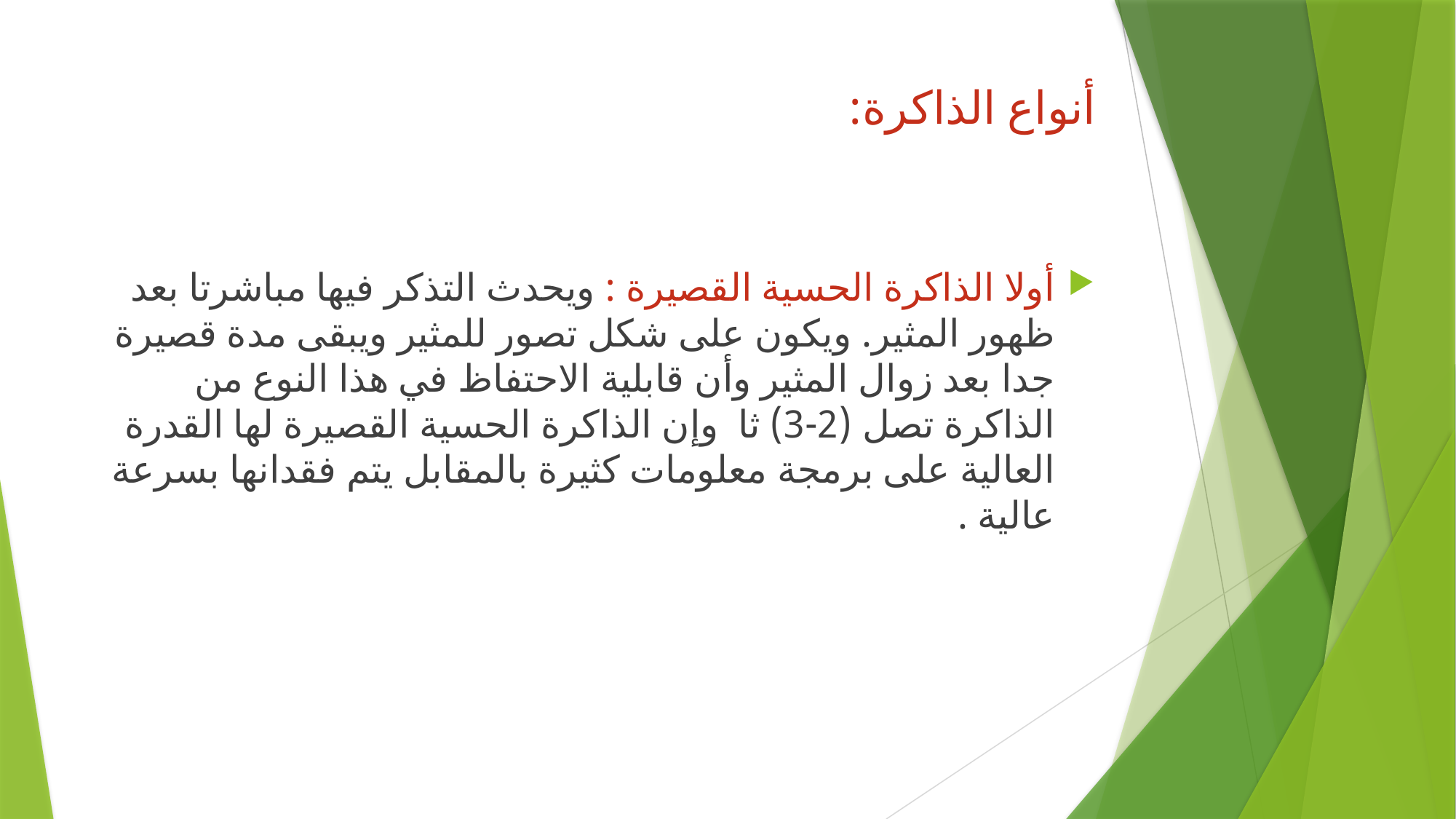

# ‏أنواع الذاكرة:
‏أولا الذاكرة الحسية القصيرة : ويحدث التذكر فيها مباشرتا بعد ظهور المثير. ويكون على شكل تصور للمثير ويبقى ‏مدة قصيرة جدا بعد زوال المثير وأن قابلية الاحتفاظ في هذا النوع من الذاكرة تصل (2-3) ثا  وإن الذاكرة الحسية القصيرة لها القدرة العالية على برمجة معلومات كثيرة بالمقابل ‏يتم فقدانها بسرعة عالية .